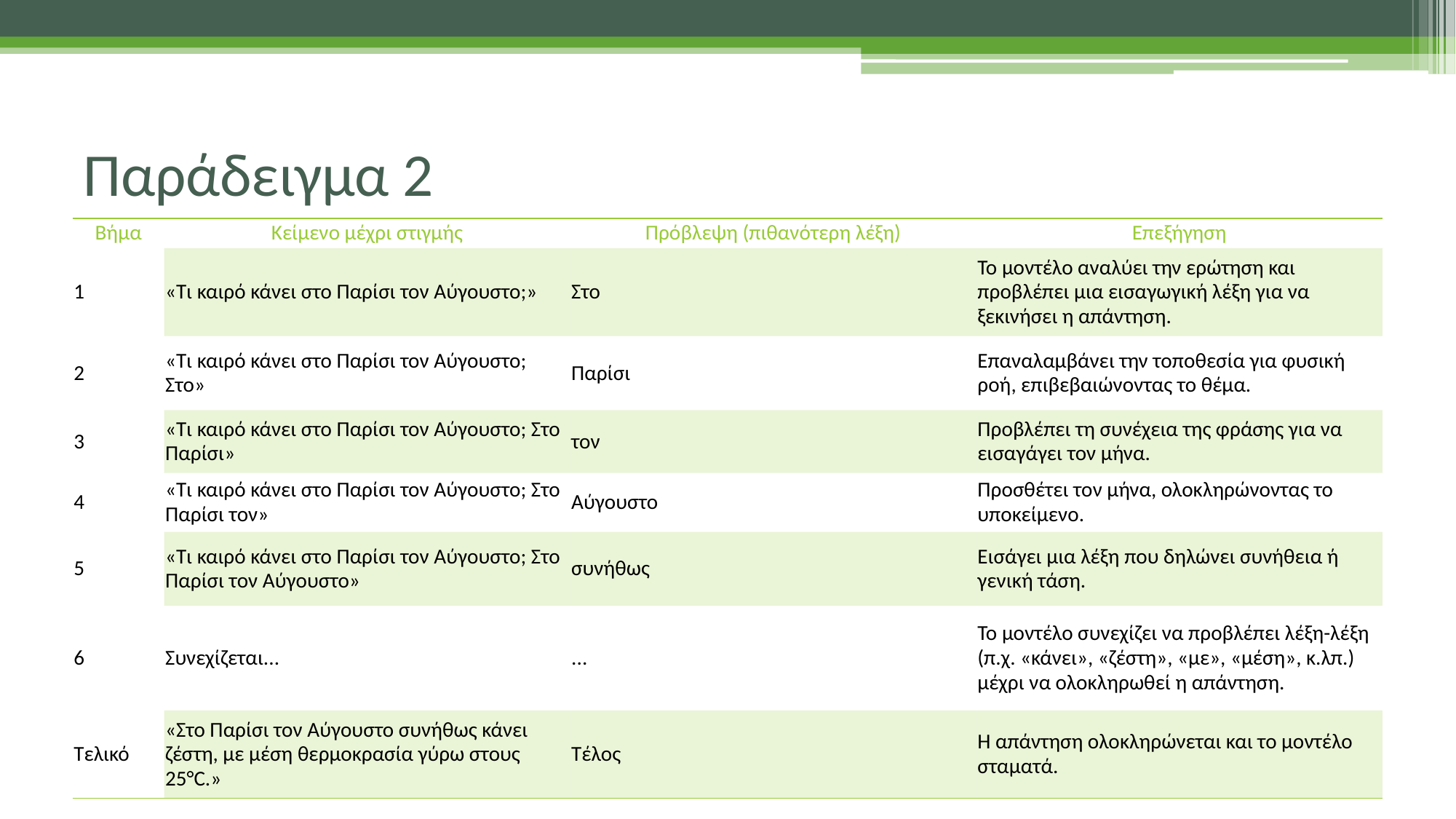

# Παράδειγμα 2
| Βήμα | Κείμενο μέχρι στιγμής | Πρόβλεψη (πιθανότερη λέξη) | Επεξήγηση |
| --- | --- | --- | --- |
| 1 | «Τι καιρό κάνει στο Παρίσι τον Αύγουστο;» | Στο | Το μοντέλο αναλύει την ερώτηση και προβλέπει μια εισαγωγική λέξη για να ξεκινήσει η απάντηση. |
| 2 | «Τι καιρό κάνει στο Παρίσι τον Αύγουστο; Στο» | Παρίσι | Επαναλαμβάνει την τοποθεσία για φυσική ροή, επιβεβαιώνοντας το θέμα. |
| 3 | «Τι καιρό κάνει στο Παρίσι τον Αύγουστο; Στο Παρίσι» | τον | Προβλέπει τη συνέχεια της φράσης για να εισαγάγει τον μήνα. |
| 4 | «Τι καιρό κάνει στο Παρίσι τον Αύγουστο; Στο Παρίσι τον» | Αύγουστο | Προσθέτει τον μήνα, ολοκληρώνοντας το υποκείμενο. |
| 5 | «Τι καιρό κάνει στο Παρίσι τον Αύγουστο; Στο Παρίσι τον Αύγουστο» | συνήθως | Εισάγει μια λέξη που δηλώνει συνήθεια ή γενική τάση. |
| 6 | Συνεχίζεται... | ... | Το μοντέλο συνεχίζει να προβλέπει λέξη-λέξη (π.χ. «κάνει», «ζέστη», «με», «μέση», κ.λπ.) μέχρι να ολοκληρωθεί η απάντηση. |
| Τελικό | «Στο Παρίσι τον Αύγουστο συνήθως κάνει ζέστη, με μέση θερμοκρασία γύρω στους 25°C.» | Τέλος | Η απάντηση ολοκληρώνεται και το μοντέλο σταματά. |